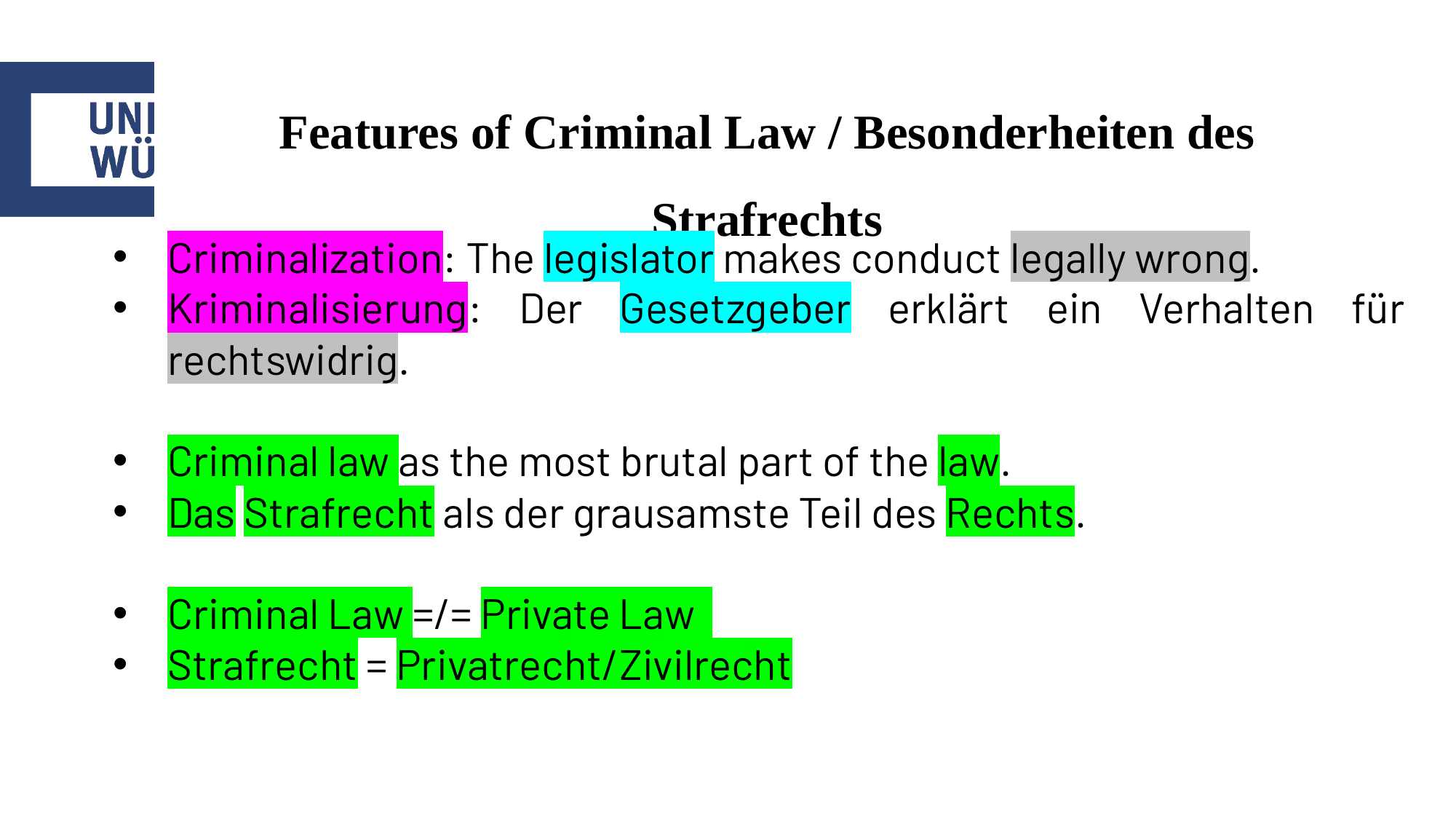

# Features of Criminal Law / Besonderheiten des Strafrechts

Criminalization: The legislator makes conduct legally wrong.
Kriminalisierung: Der Gesetzgeber erklärt ein Verhalten für rechtswidrig.

Criminal law as the most brutal part of the law.
Das Strafrecht als der grausamste Teil des Rechts.

Criminal Law =/= Private Law
Strafrecht = Privatrecht/Zivilrecht